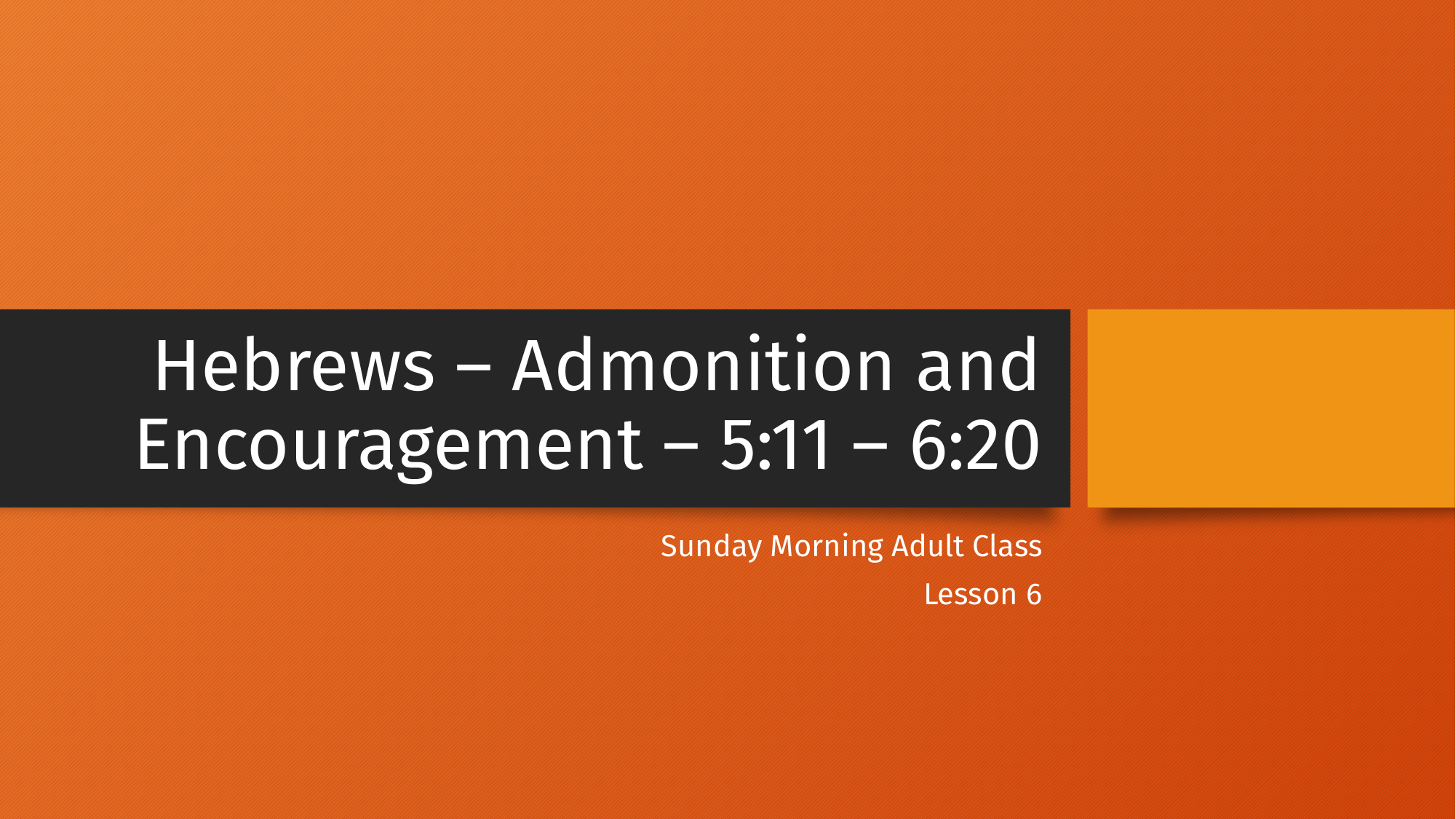

# Hebrews – Admonition and Encouragement – 5:11 – 6:20
Sunday Morning Adult Class
Lesson 6